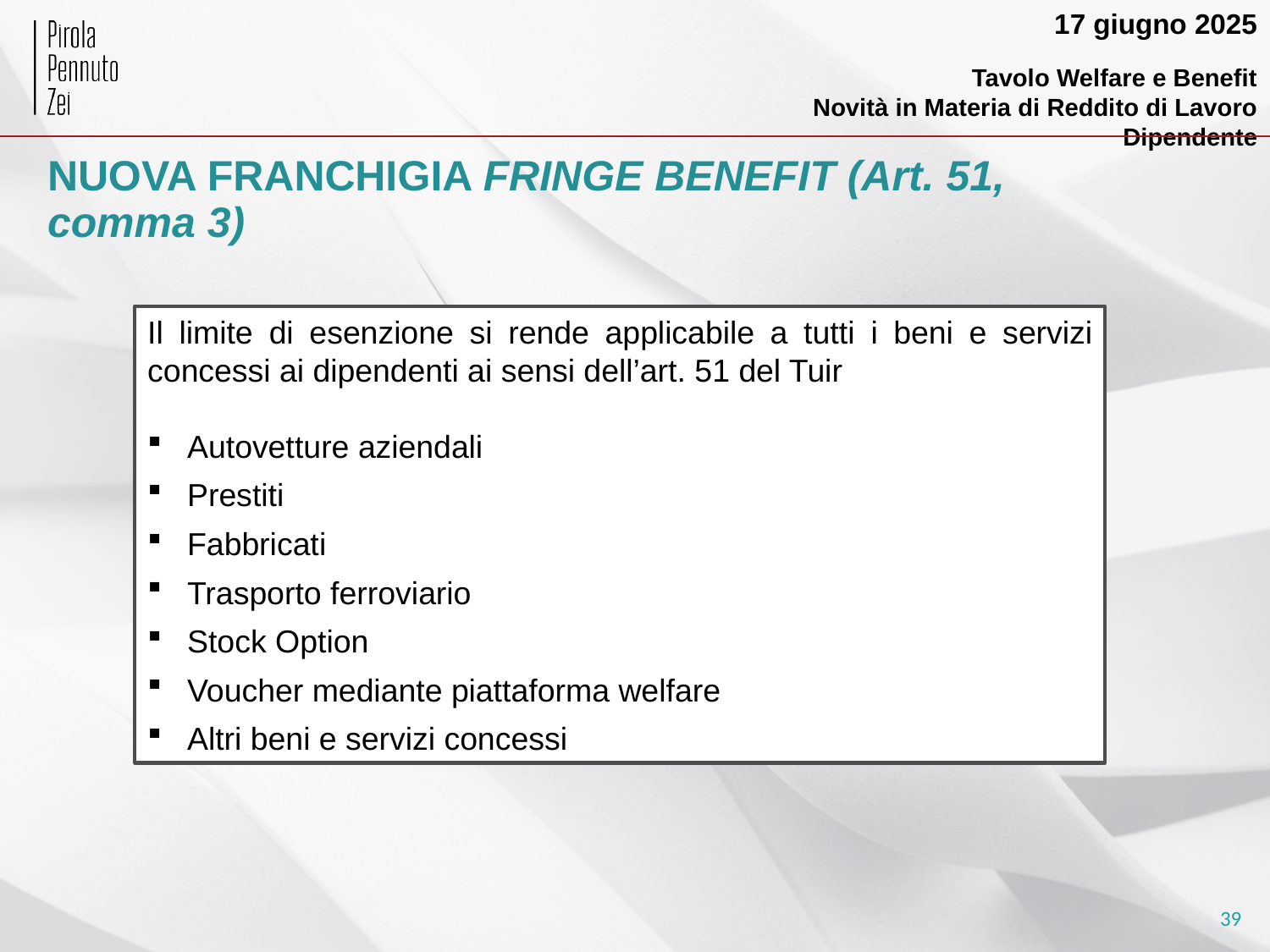

NUOVA FRANCHIGIA FRINGE BENEFIT (Art. 51, comma 3)
Il limite di esenzione si rende applicabile a tutti i beni e servizi concessi ai dipendenti ai sensi dell’art. 51 del Tuir

Autovetture aziendali
Prestiti
Fabbricati
Trasporto ferroviario
Stock Option
Voucher mediante piattaforma welfare
Altri beni e servizi concessi
39